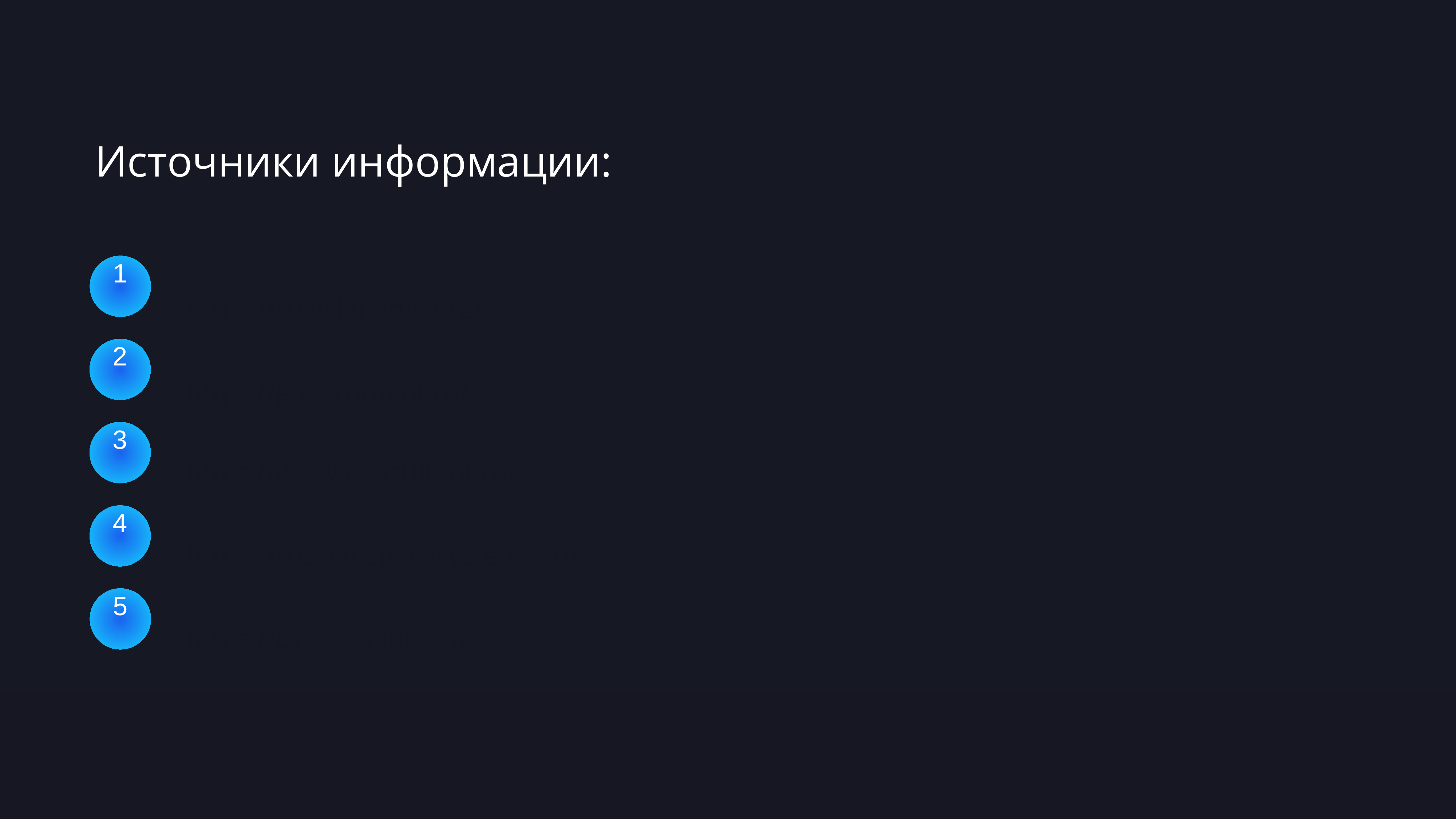

Источники информации:
1
https://ru.wikipedia.org/
2
https://government.ru/
3
https://www.consultant.ru/
4
https://russianspacesystems.ru/
5
https://cyberleninka.ru/